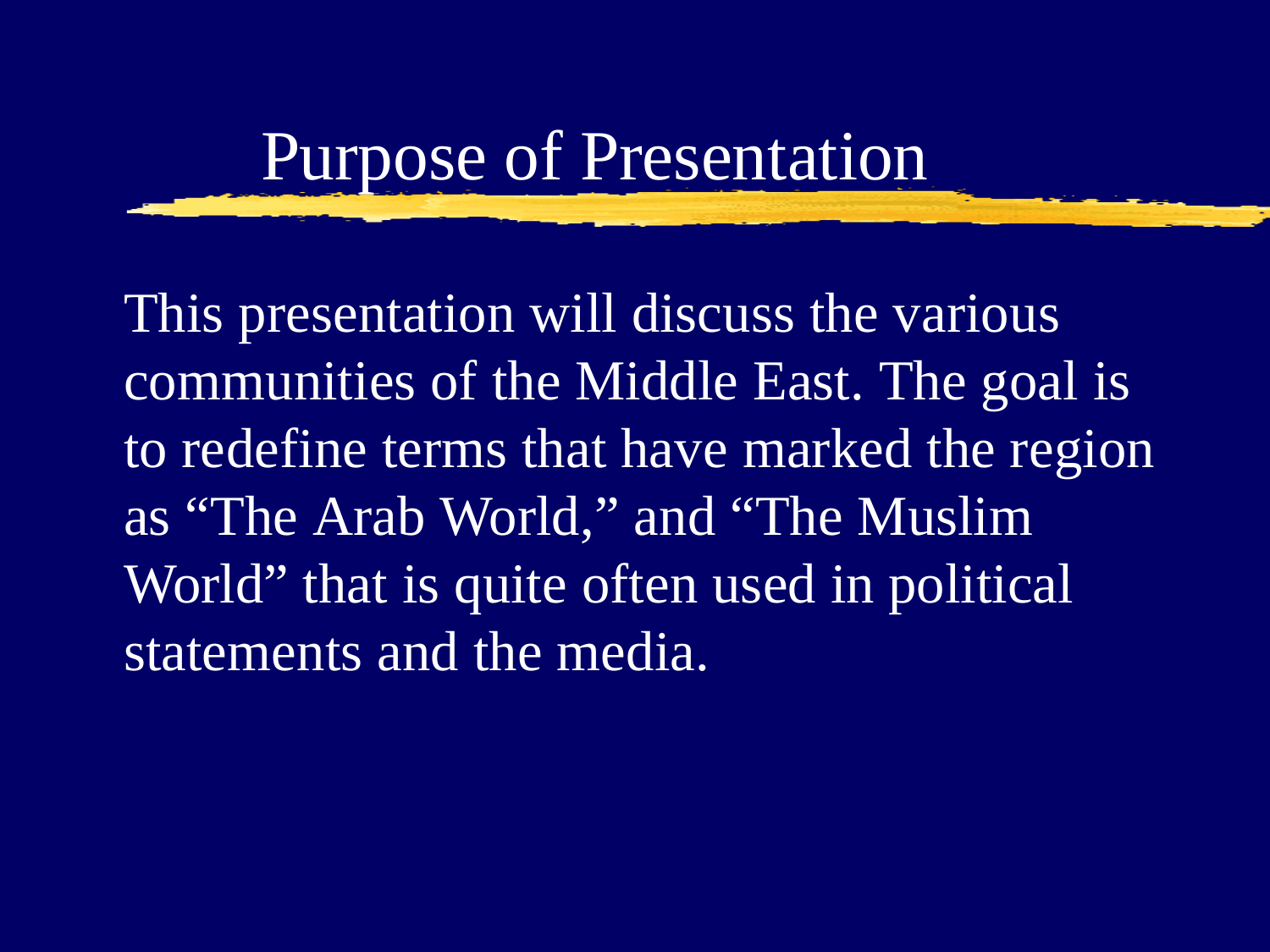

# Purpose of Presentation

This presentation will discuss the various communities of the Middle East. The goal is to redefine terms that have marked the region as “The Arab World,” and “The Muslim World” that is quite often used in political statements and the media.